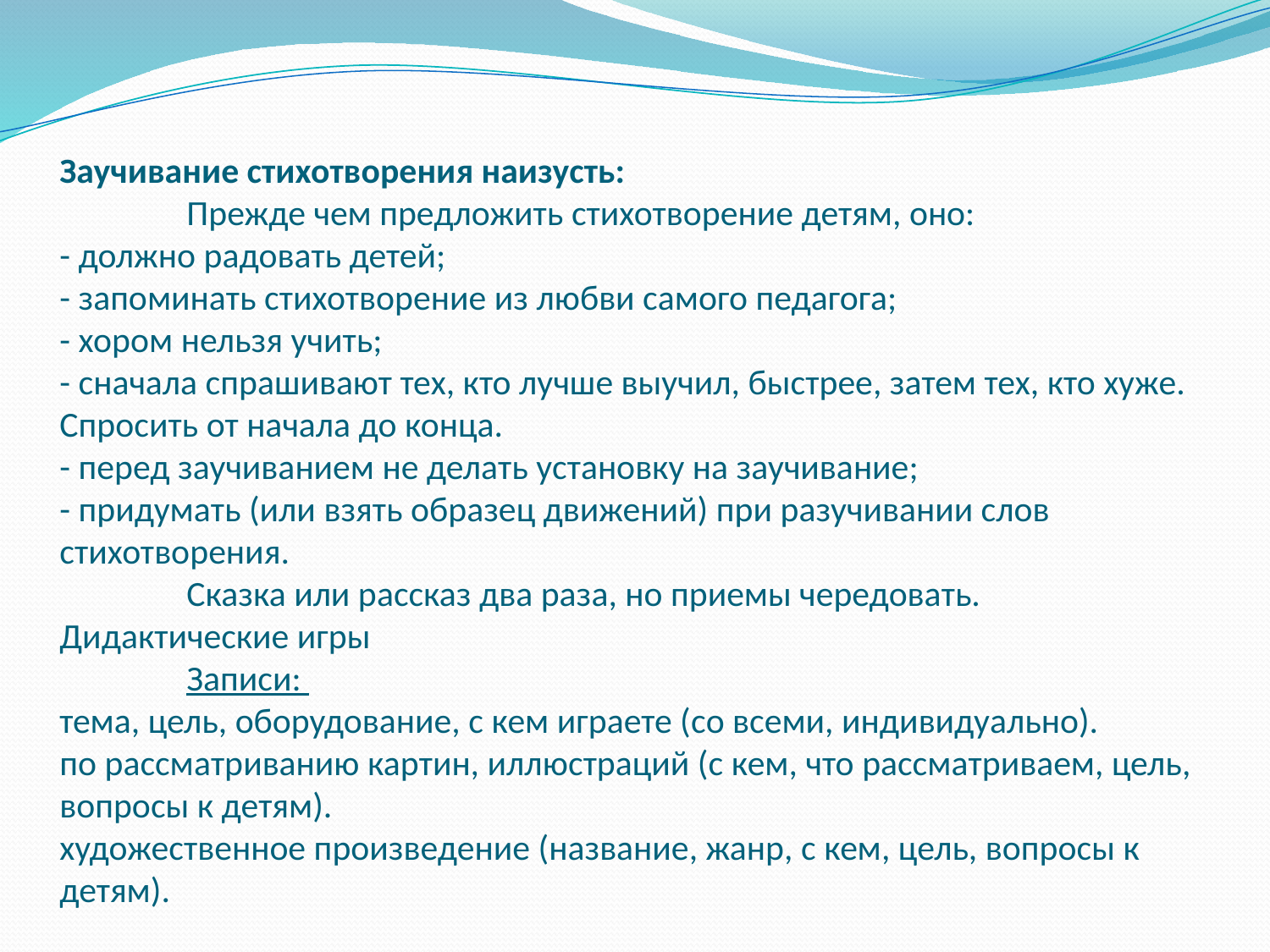

# Заучивание стихотворения наизусть: Прежде чем предложить стихотворение детям, оно: - должно радовать детей; - запоминать стихотворение из любви самого педагога; - хором нельзя учить; - сначала спрашивают тех, кто лучше выучил, быстрее, затем тех, кто хуже. Спросить от начала до конца. - перед заучиванием не делать установку на заучивание; - придумать (или взять образец движений) при разучивании слов стихотворения. Сказка или рассказ два раза, но приемы чередовать. Дидактические игры Записи: тема, цель, оборудование, с кем играете (со всеми, индивидуально). по рассматриванию картин, иллюстраций (с кем, что рассматриваем, цель, вопросы к детям). художественное произведение (название, жанр, с кем, цель, вопросы к детям).